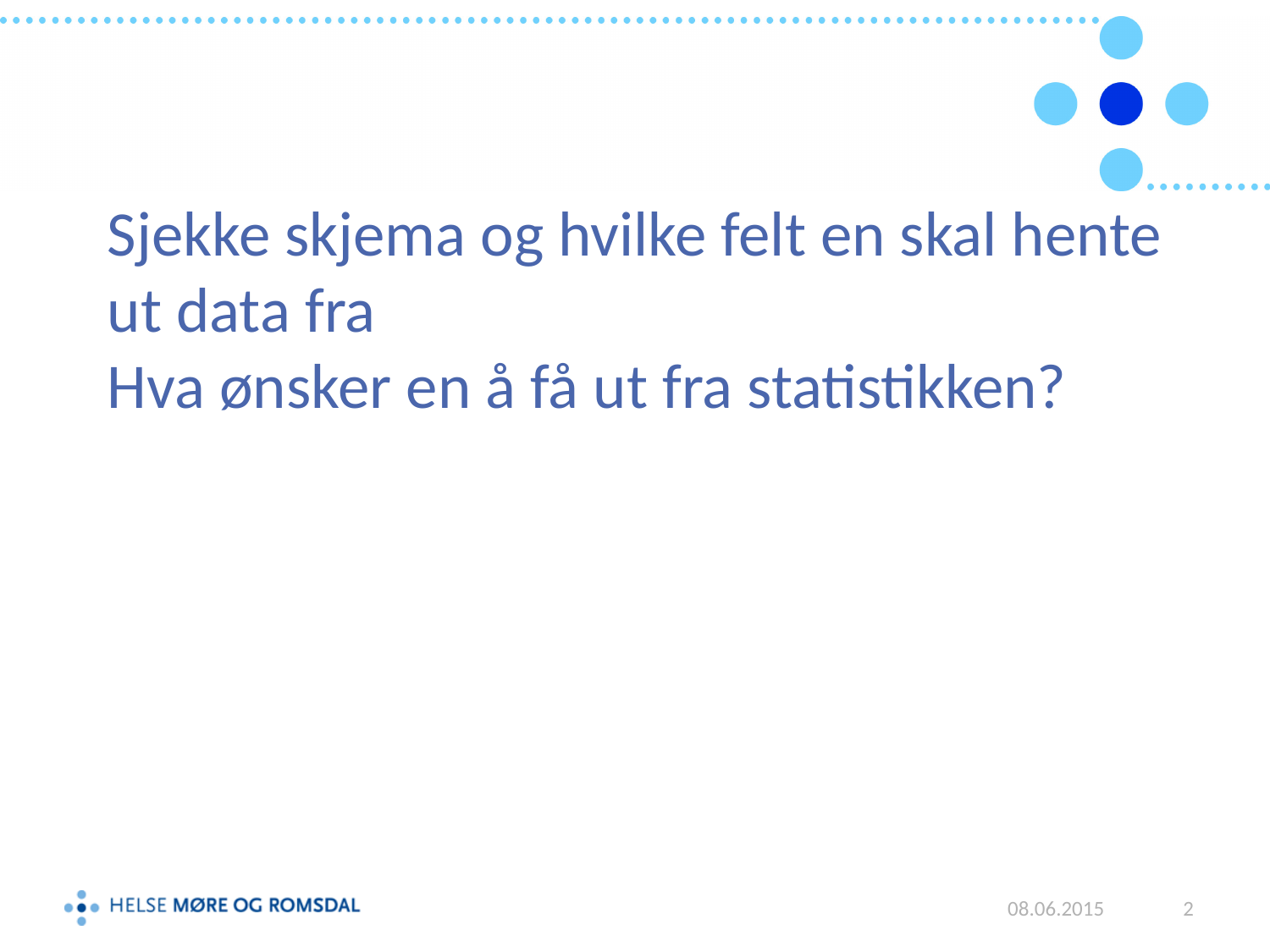

Sjekke skjema og hvilke felt en skal hente ut data fra
Hva ønsker en å få ut fra statistikken?

08.06.2015
2